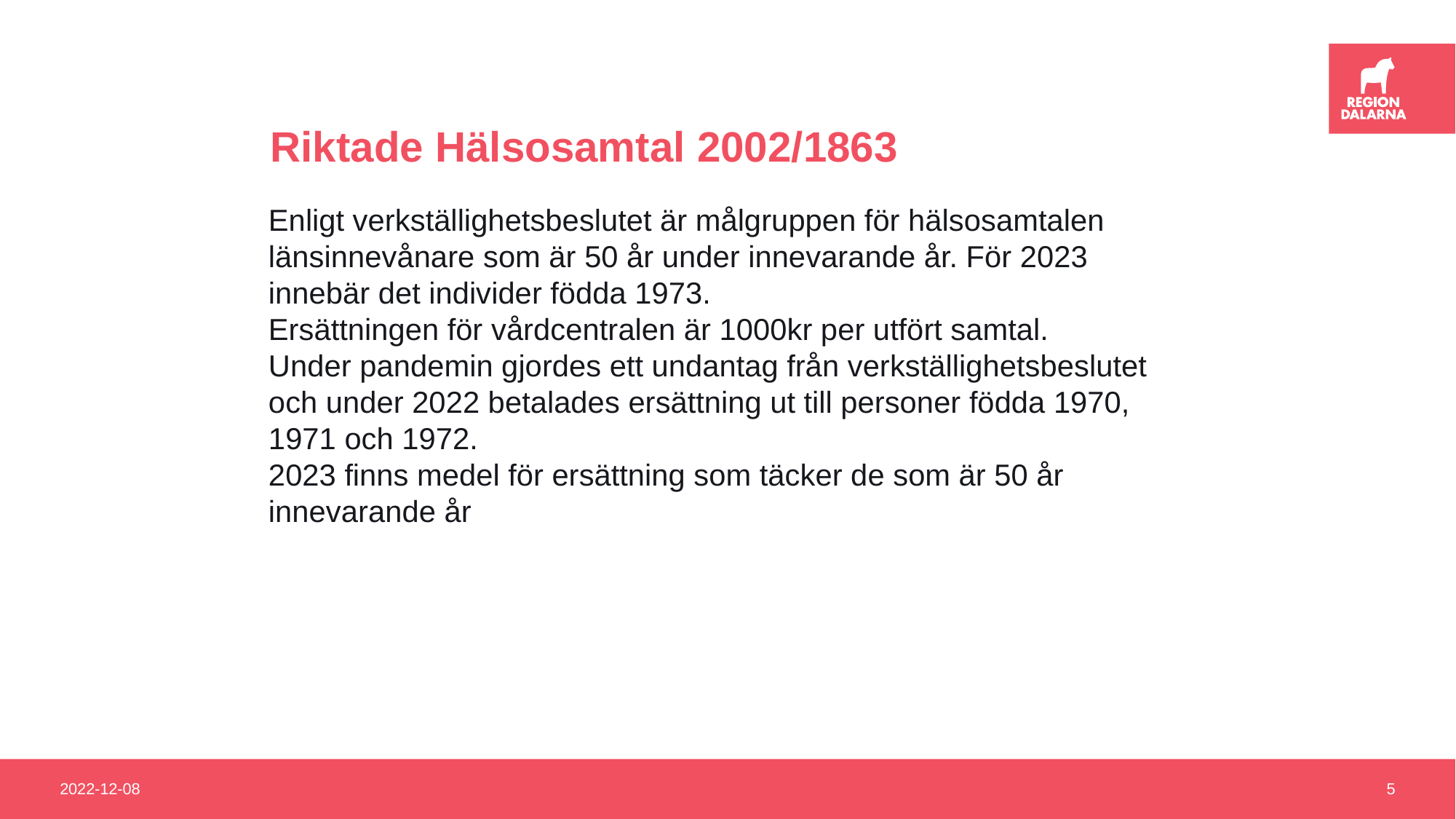

Riktade Hälsosamtal 2002/1863
Enligt verkställighetsbeslutet är målgruppen för hälsosamtalen länsinnevånare som är 50 år under innevarande år. För 2023 innebär det individer födda 1973.
Ersättningen för vårdcentralen är 1000kr per utfört samtal.
Under pandemin gjordes ett undantag från verkställighetsbeslutet och under 2022 betalades ersättning ut till personer födda 1970, 1971 och 1972.
2023 finns medel för ersättning som täcker de som är 50 år innevarande år

2022-12-08
5